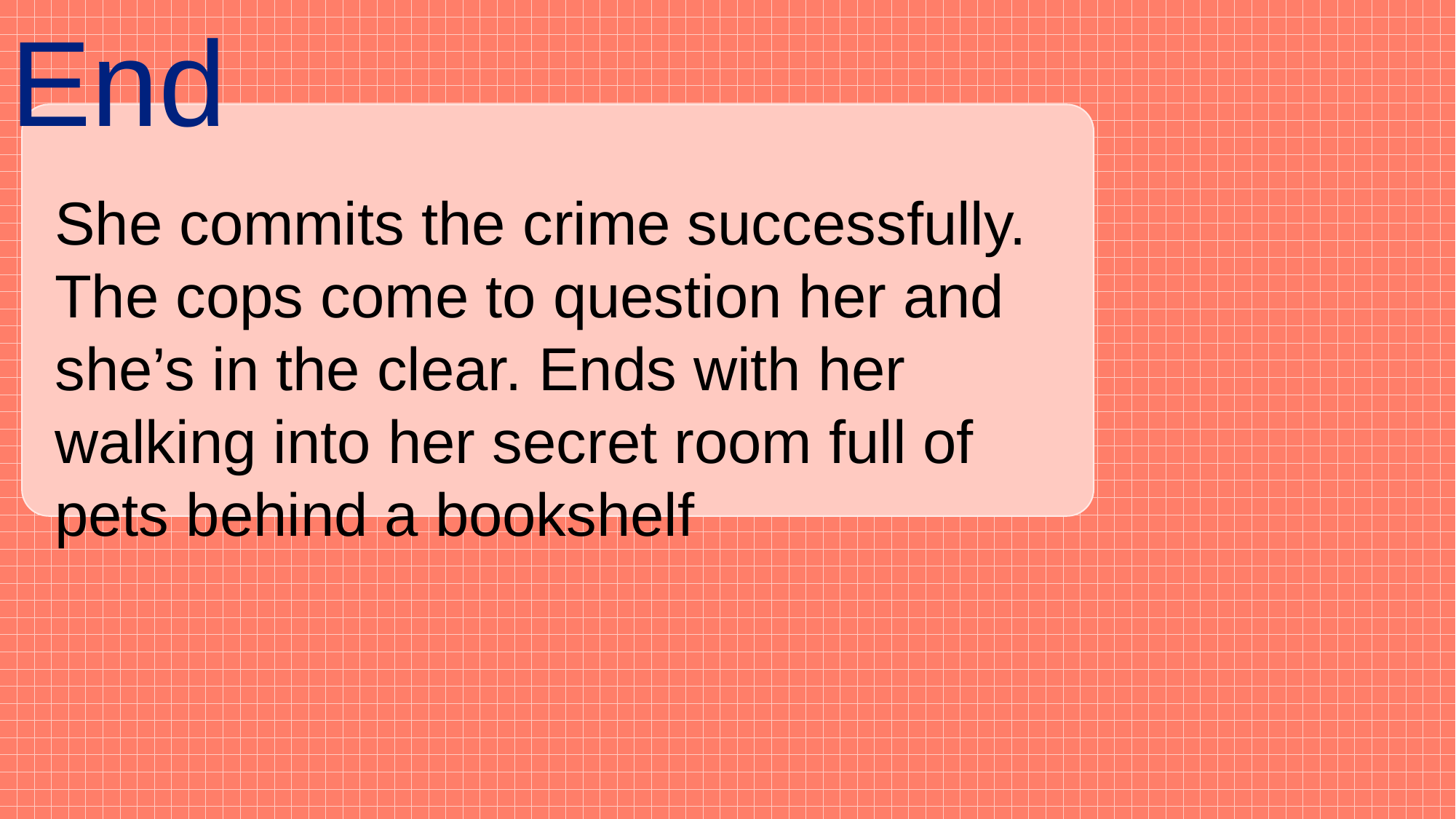

End

She commits the crime successfully. The cops come to question her and she’s in the clear. Ends with her walking into her secret room full of pets behind a bookshelf
Plot